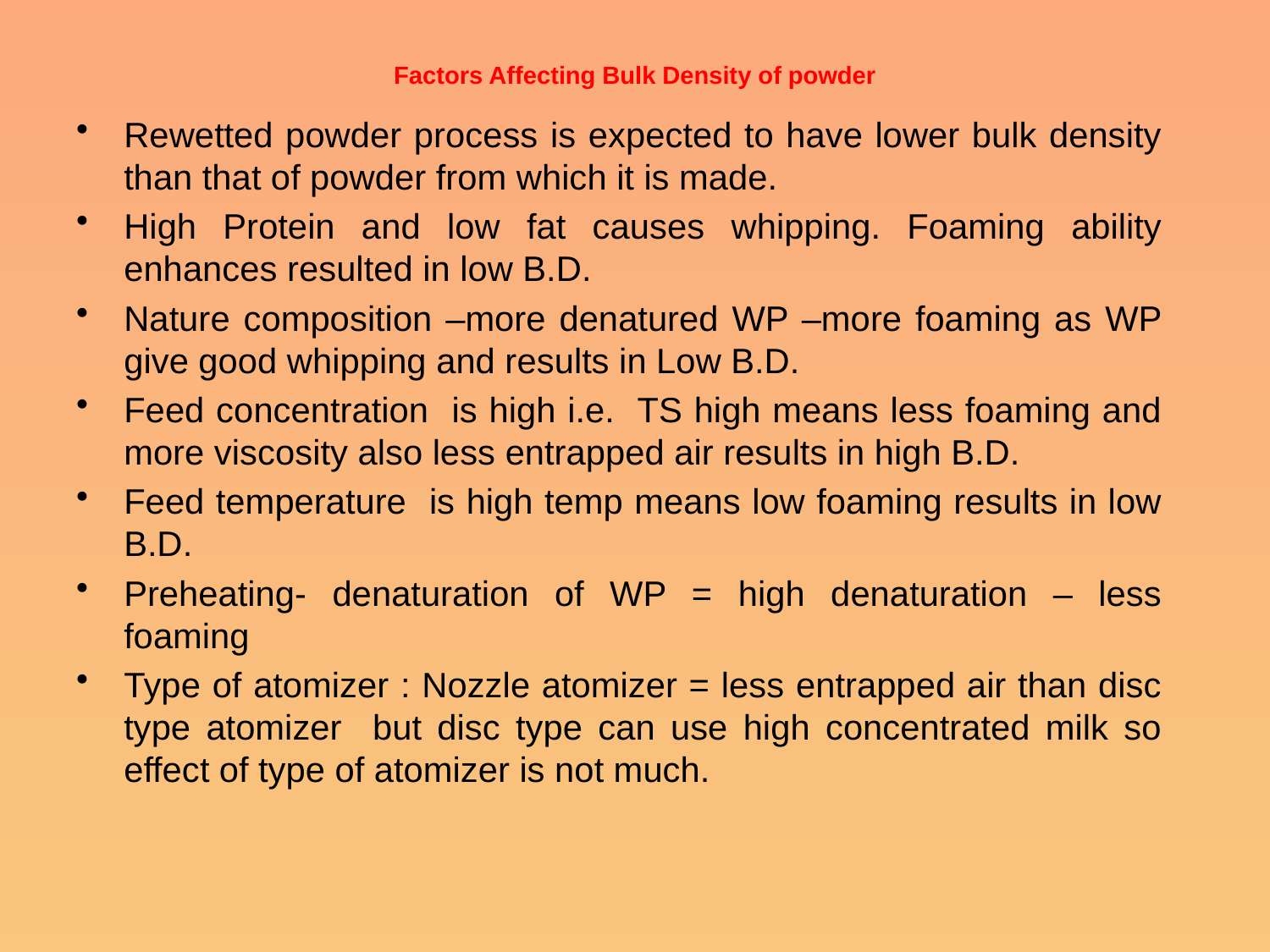

# Factors Affecting Bulk Density of powder
Rewetted powder process is expected to have lower bulk density than that of powder from which it is made.
High Protein and low fat causes whipping. Foaming ability enhances resulted in low B.D.
Nature composition –more denatured WP –more foaming as WP give good whipping and results in Low B.D.
Feed concentration  is high i.e.  TS high means less foaming and more viscosity also less entrapped air results in high B.D.
Feed temperature  is high temp means low foaming results in low B.D.
Preheating- denaturation of WP = high denaturation – less foaming
Type of atomizer : Nozzle atomizer = less entrapped air than disc type atomizer  but disc type can use high concentrated milk so effect of type of atomizer is not much.